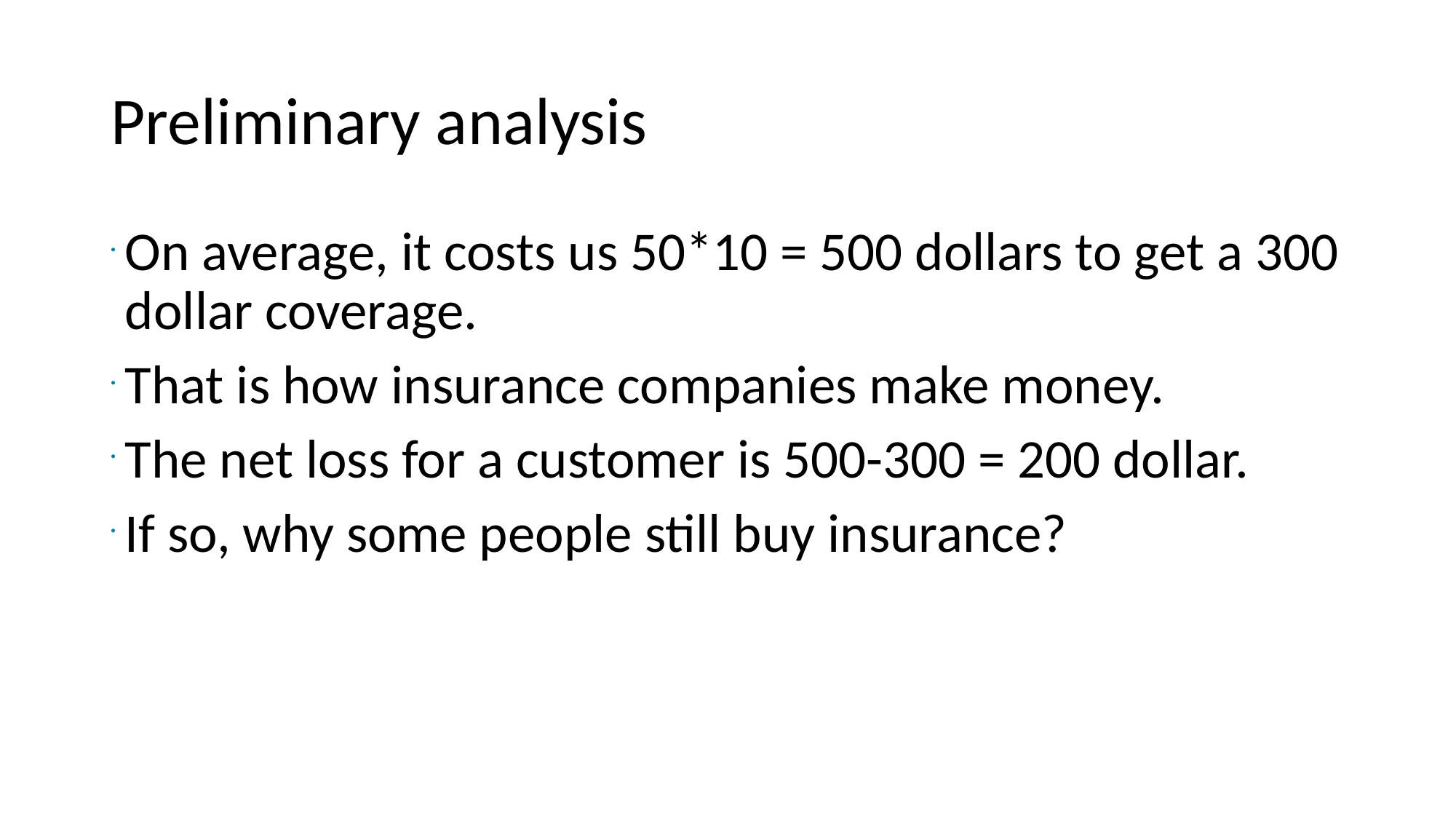

# Preliminary analysis
On average, it costs us 50*10 = 500 dollars to get a 300 dollar coverage.
That is how insurance companies make money.
The net loss for a customer is 500-300 = 200 dollar.
If so, why some people still buy insurance?